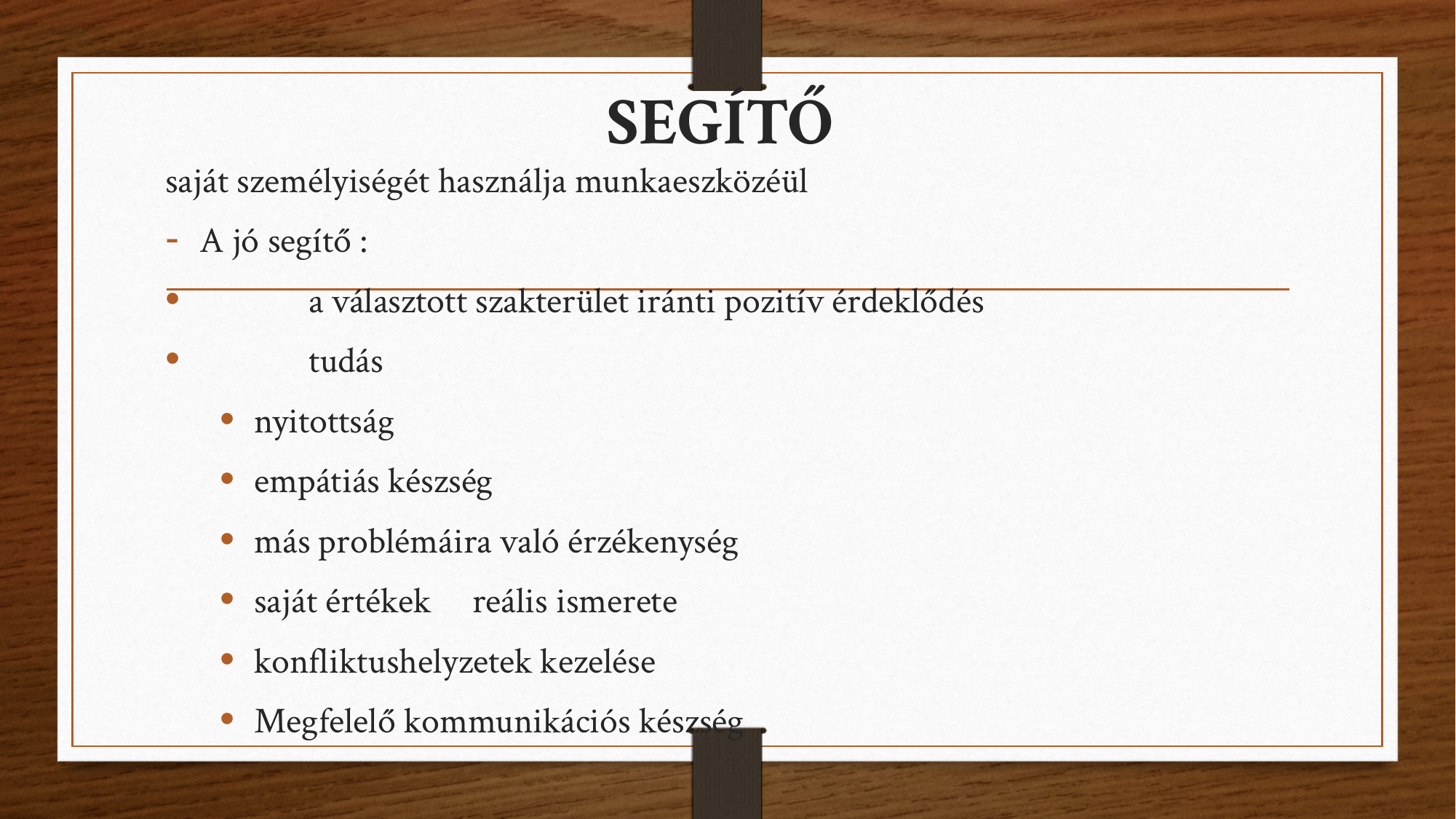

# SEGÍTŐ
saját személyiségét használja munkaeszközéül
A jó segítő :
	a választott szakterület iránti pozitív érdeklődés
	tudás
nyitottság
empátiás készség
más problémáira való érzékenység
saját értékek 	reális ismerete
konfliktushelyzetek kezelése
Megfelelő kommunikációs készség